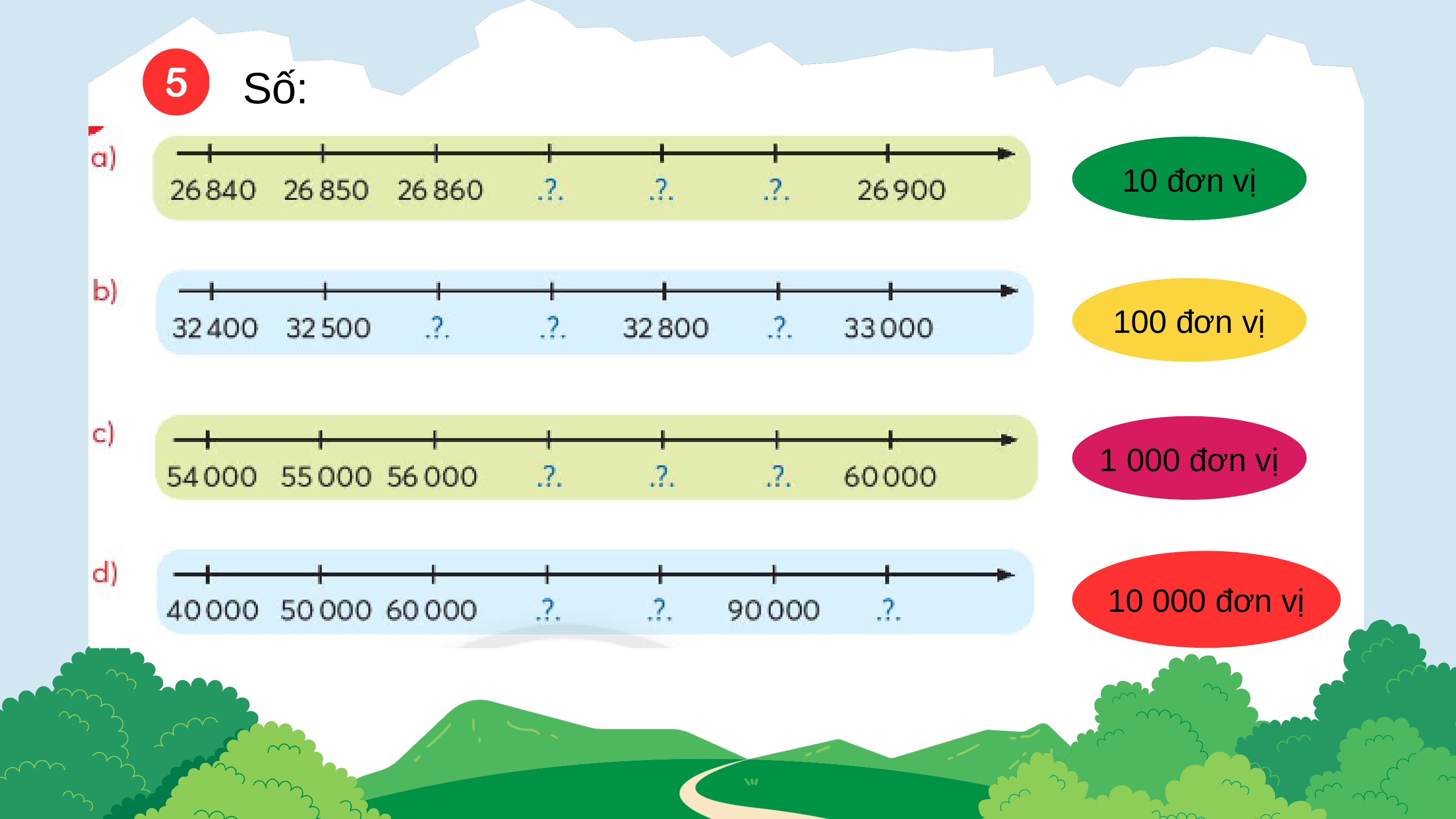

Số:

10 đơn vị

100 đơn vị

1 000 đơn vị

10 000 đơn vị